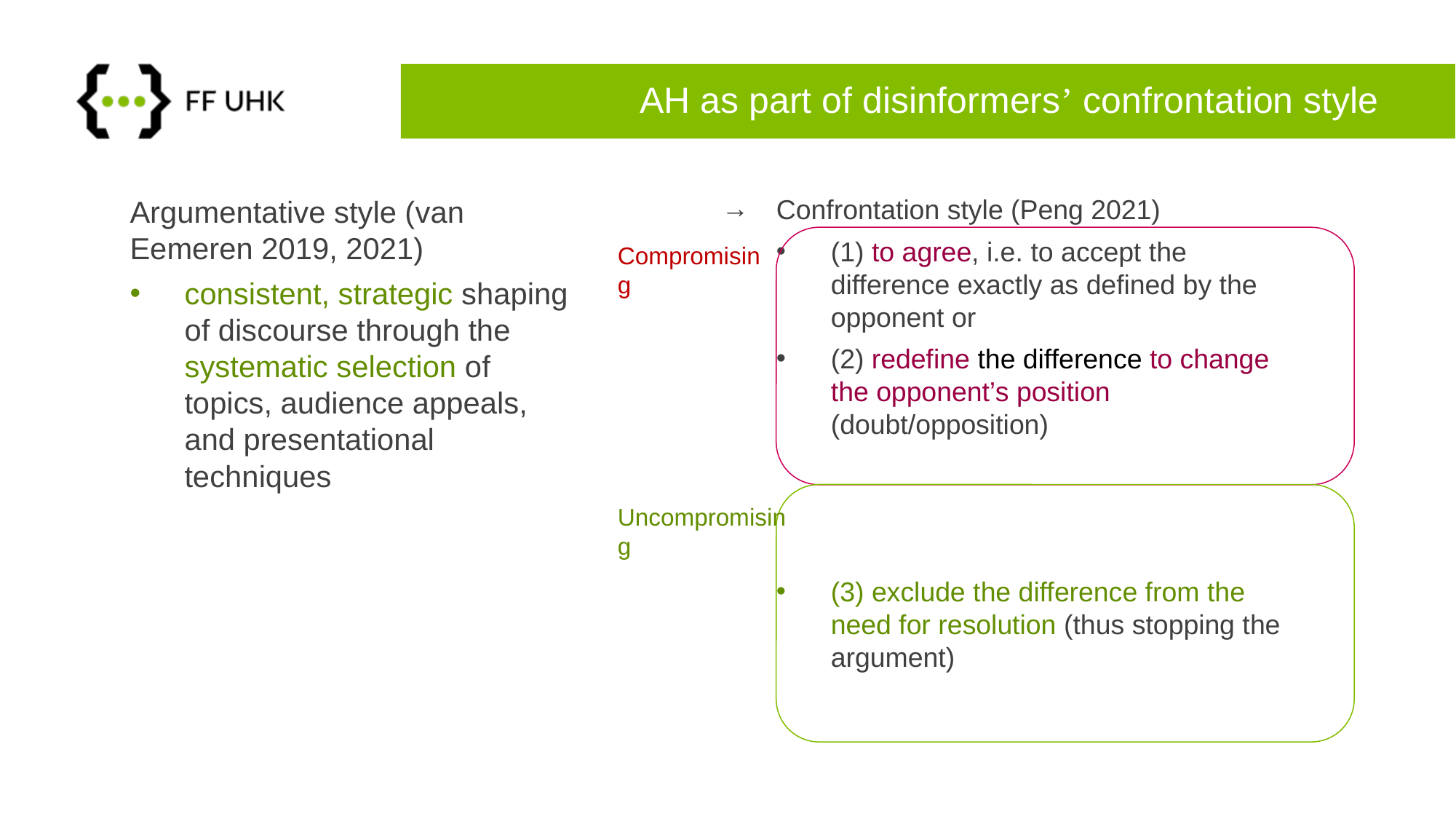

# AH as part of disinformersʼ confrontation style
Argumentative style (van Eemeren 2019, 2021)
consistent, strategic shaping of discourse through the systematic selection of topics, audience appeals, and presentational techniques

Confrontation style (Peng 2021)
(1) to agree, i.e. to accept the difference exactly as defined by the opponent or
(2) redefine the difference to change the opponent’s position (doubt/opposition)

(3) exclude the difference from the need for resolution (thus stopping the argument)

Compromising

Uncompromising